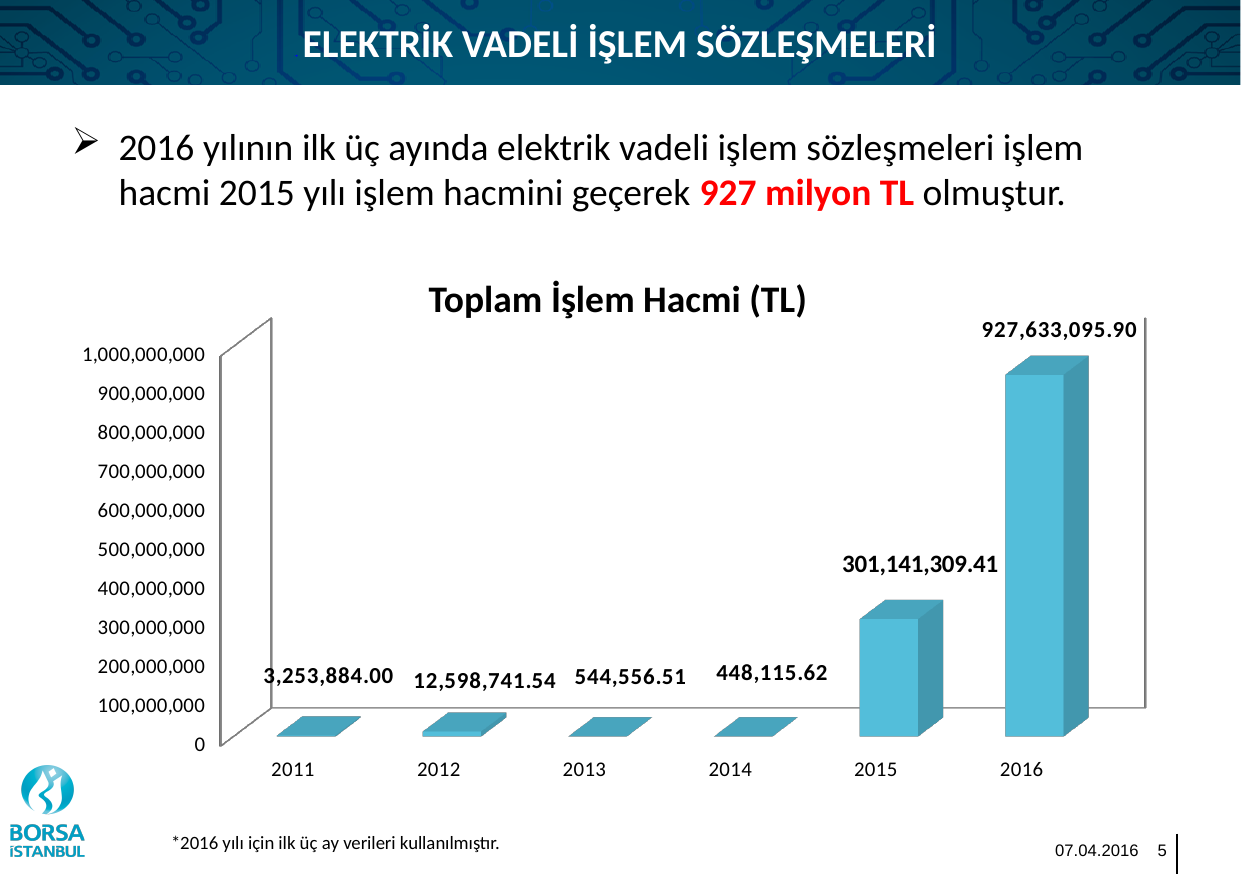

ELEKTRİK VADELİ İŞLEM SÖZLEŞMELERİ
2016 yılının ilk üç ayında elektrik vadeli işlem sözleşmeleri işlem hacmi 2015 yılı işlem hacmini geçerek 927 milyon TL olmuştur.
Toplam İşlem Hacmi (TL)

[unsupported chart]

*2016 yılı için ilk üç ay verileri kullanılmıştır.